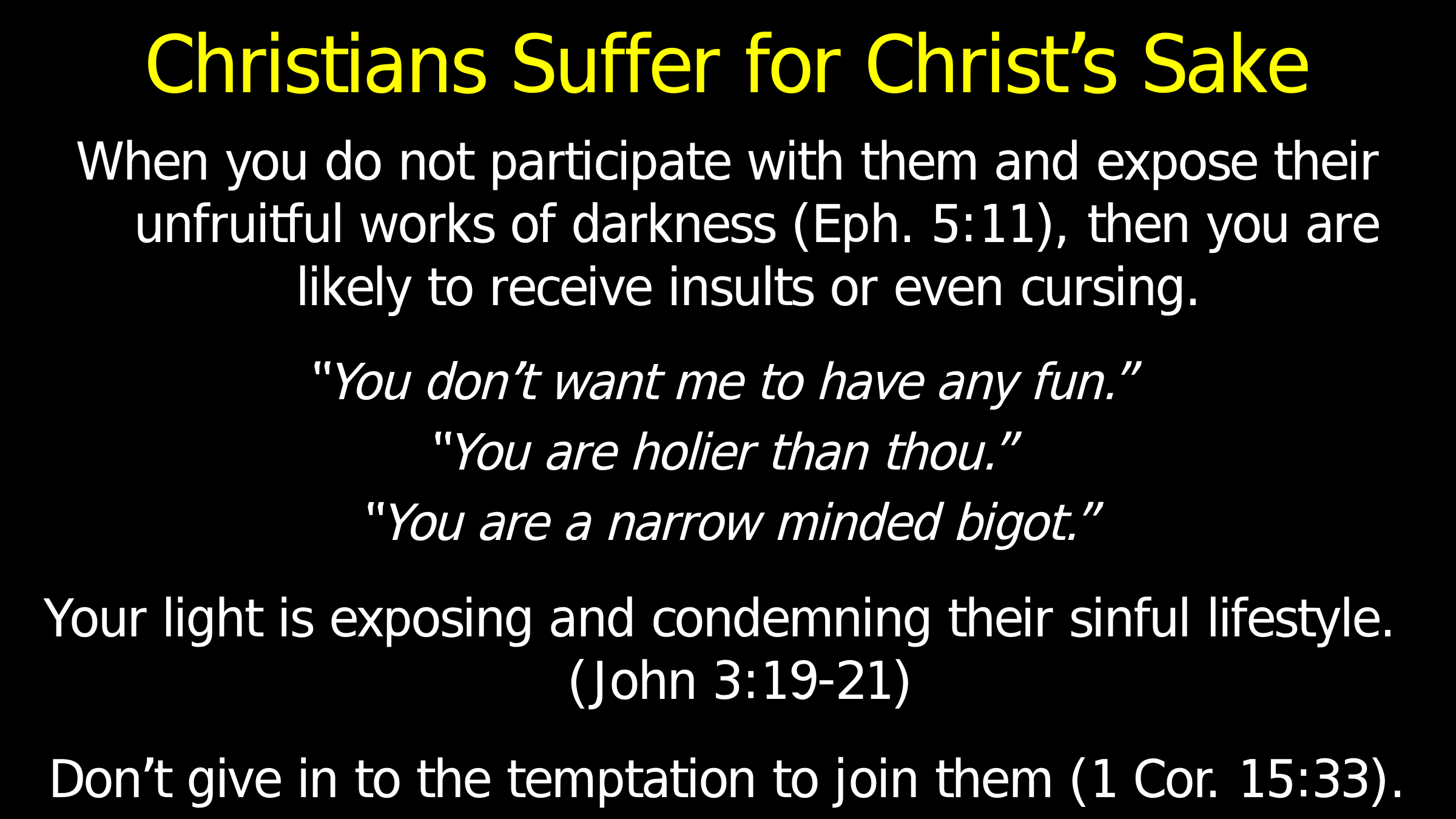

# Christians Suffer for Christ’s Sake
When you do not participate with them and expose their unfruitful works of darkness (Eph. 5:11), then you are likely to receive insults or even cursing.

“You don’t want me to have any fun.”
“You are holier than thou.”
“You are a narrow minded bigot.”

Your light is exposing and condemning their sinful lifestyle.  (John 3:19-21)

Don’t give in to the temptation to join them (1 Cor. 15:33).